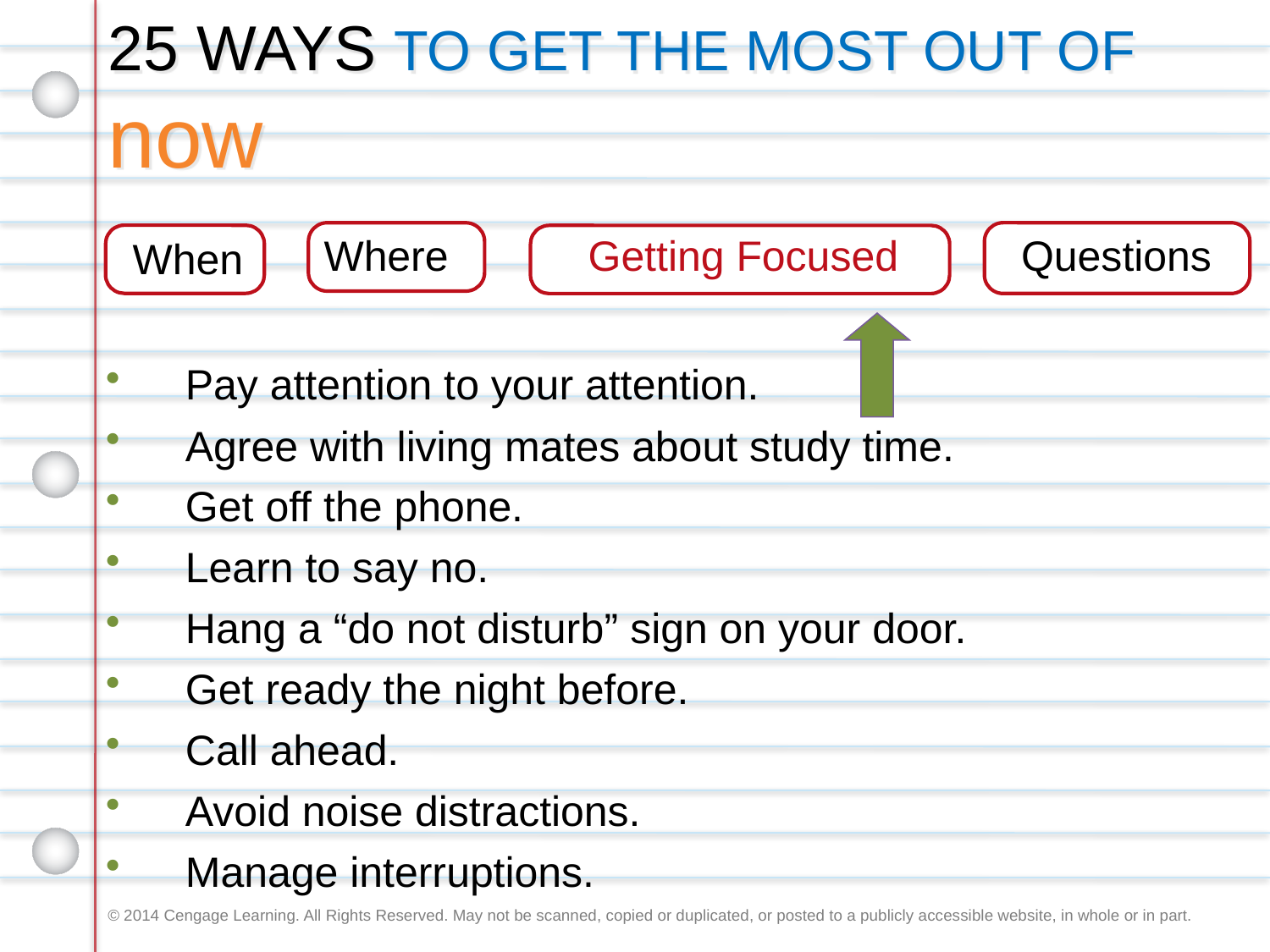

25 Ways to get the most out of now

Where
Getting Focused
Questions
When

Pay attention to your attention.
Agree with living mates about study time.
Get off the phone.
Learn to say no.
Hang a “do not disturb” sign on your door.
Get ready the night before.
Call ahead.
Avoid noise distractions.
Manage interruptions.